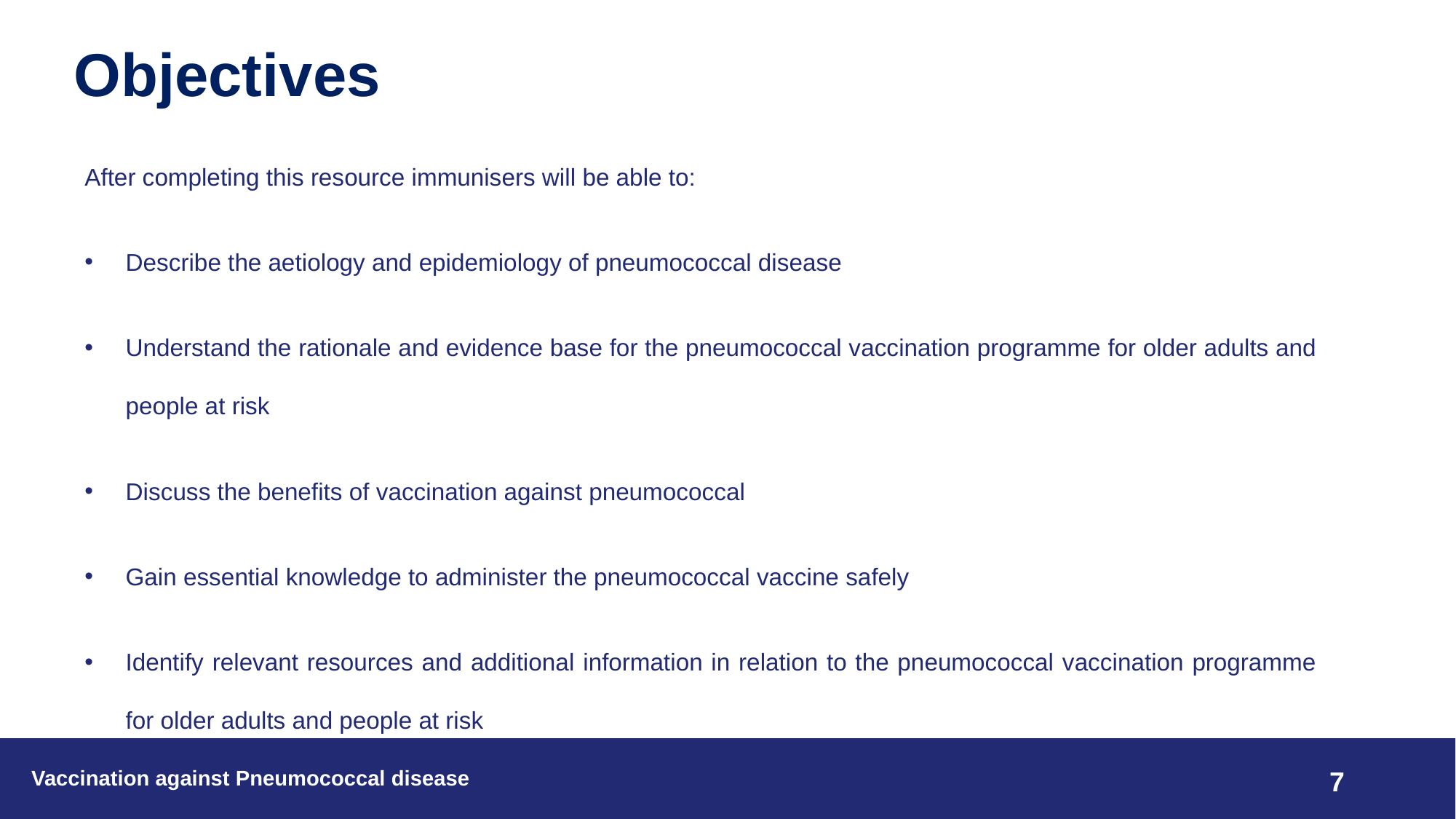

# Objectives
After completing this resource immunisers will be able to:
Describe the aetiology and epidemiology of pneumococcal disease
Understand the rationale and evidence base for the pneumococcal vaccination programme for older adults and people at risk
Discuss the benefits of vaccination against pneumococcal
Gain essential knowledge to administer the pneumococcal vaccine safely
Identify relevant resources and additional information in relation to the pneumococcal vaccination programme for older adults and people at risk

Vaccination against Pneumococcal disease

7